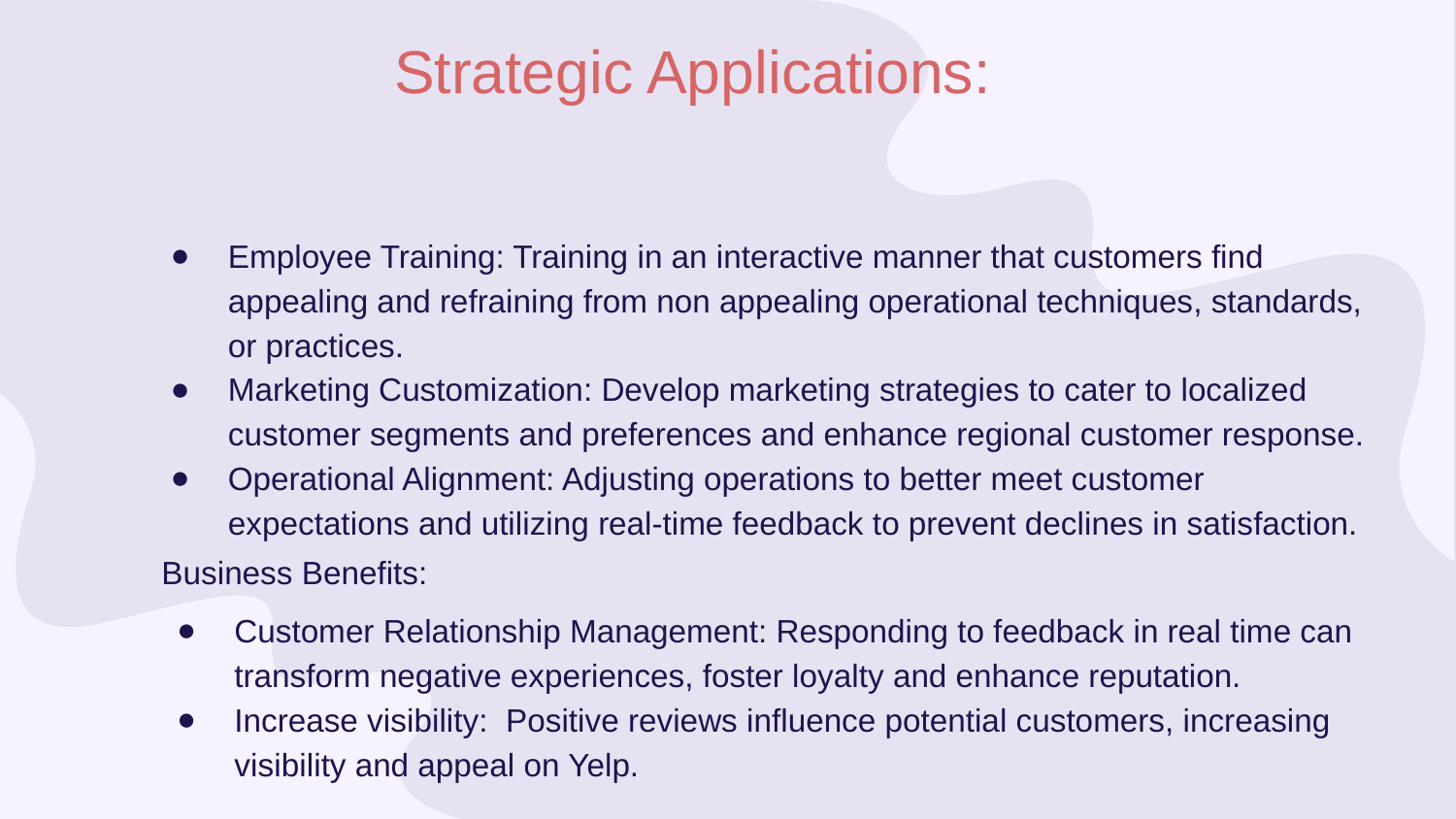

# Strategic Applications:

Employee Training: Training in an interactive manner that customers find appealing and refraining from non appealing operational techniques, standards, or practices.
Marketing Customization: Develop marketing strategies to cater to localized customer segments and preferences and enhance regional customer response.
Operational Alignment: Adjusting operations to better meet customer expectations and utilizing real-time feedback to prevent declines in satisfaction.

Customer Relationship Management: Responding to feedback in real time can transform negative experiences, foster loyalty and enhance reputation.
Increase visibility:  Positive reviews influence potential customers, increasing visibility and appeal on Yelp.
Business Benefits: